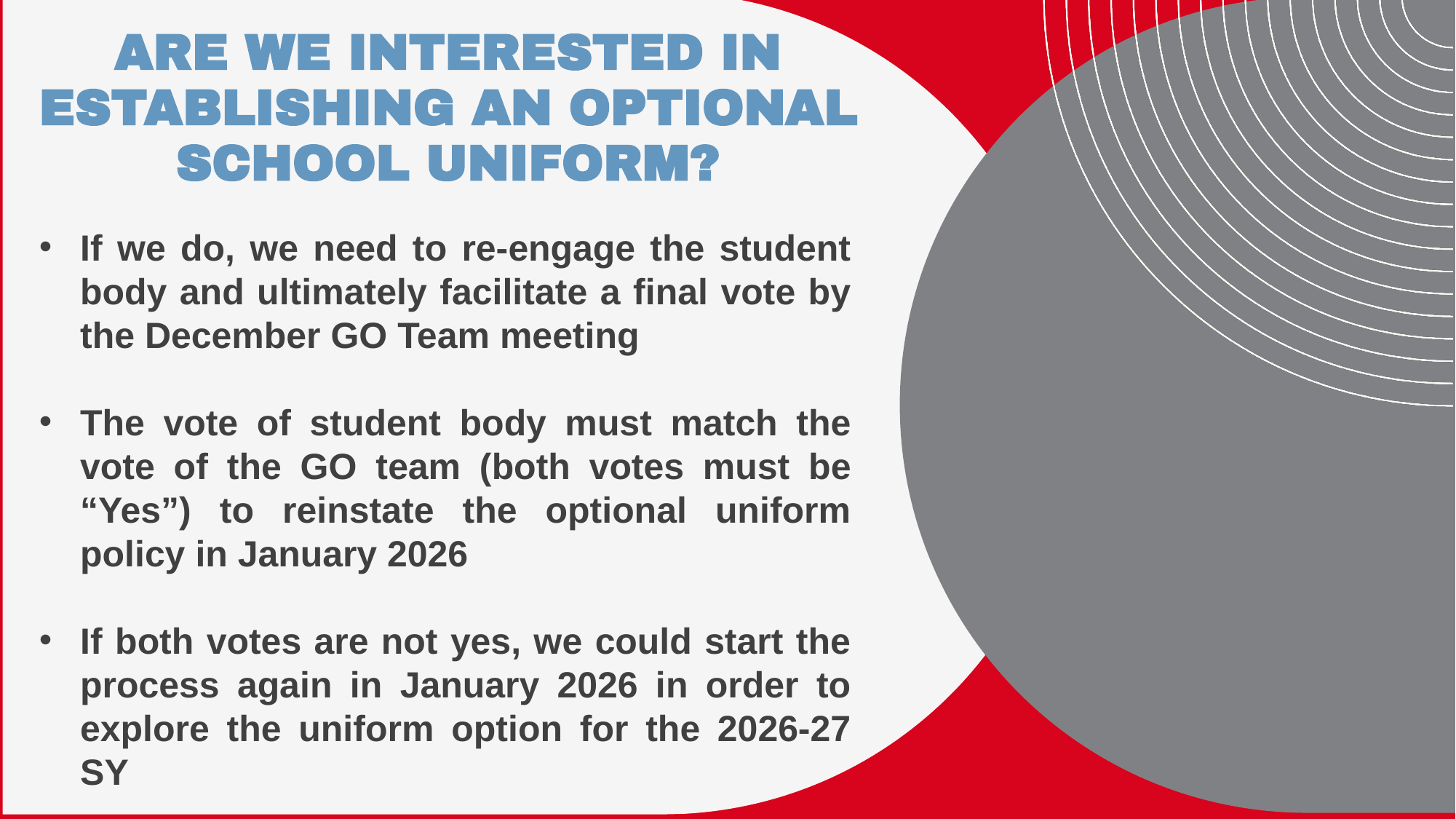

# Are We Interested in Establishing an optional school uniform?
If we do, we need to re-engage the student body and ultimately facilitate a final vote by the December GO Team meeting

The vote of student body must match the vote of the GO team (both votes must be “Yes”) to reinstate the optional uniform policy in January 2026

If both votes are not yes, we could start the process again in January 2026 in order to explore the uniform option for the 2026-27 SY